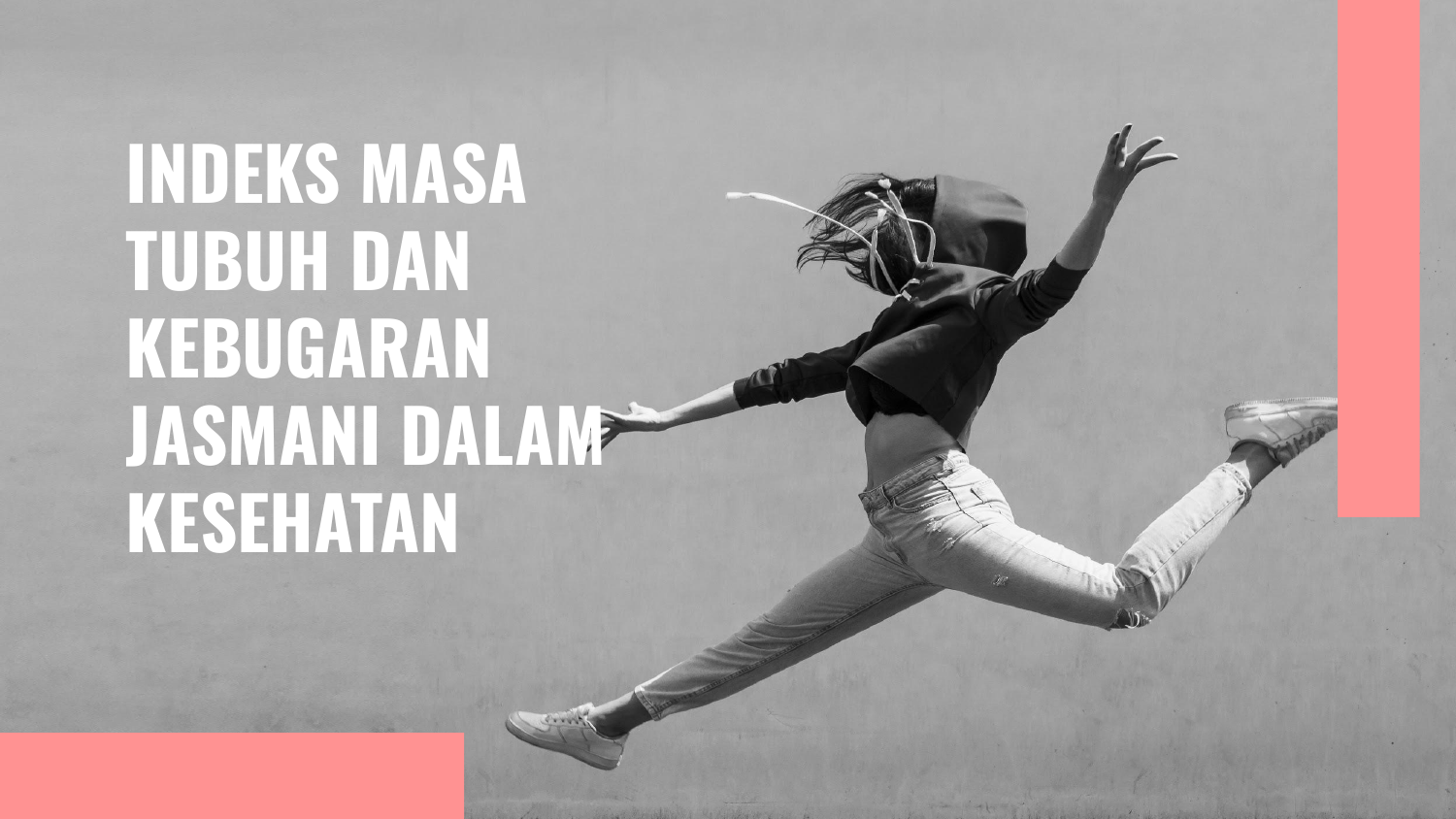

# INDEKS MASA TUBUH DAN KEBUGARAN JASMANI DALAM KESEHATAN